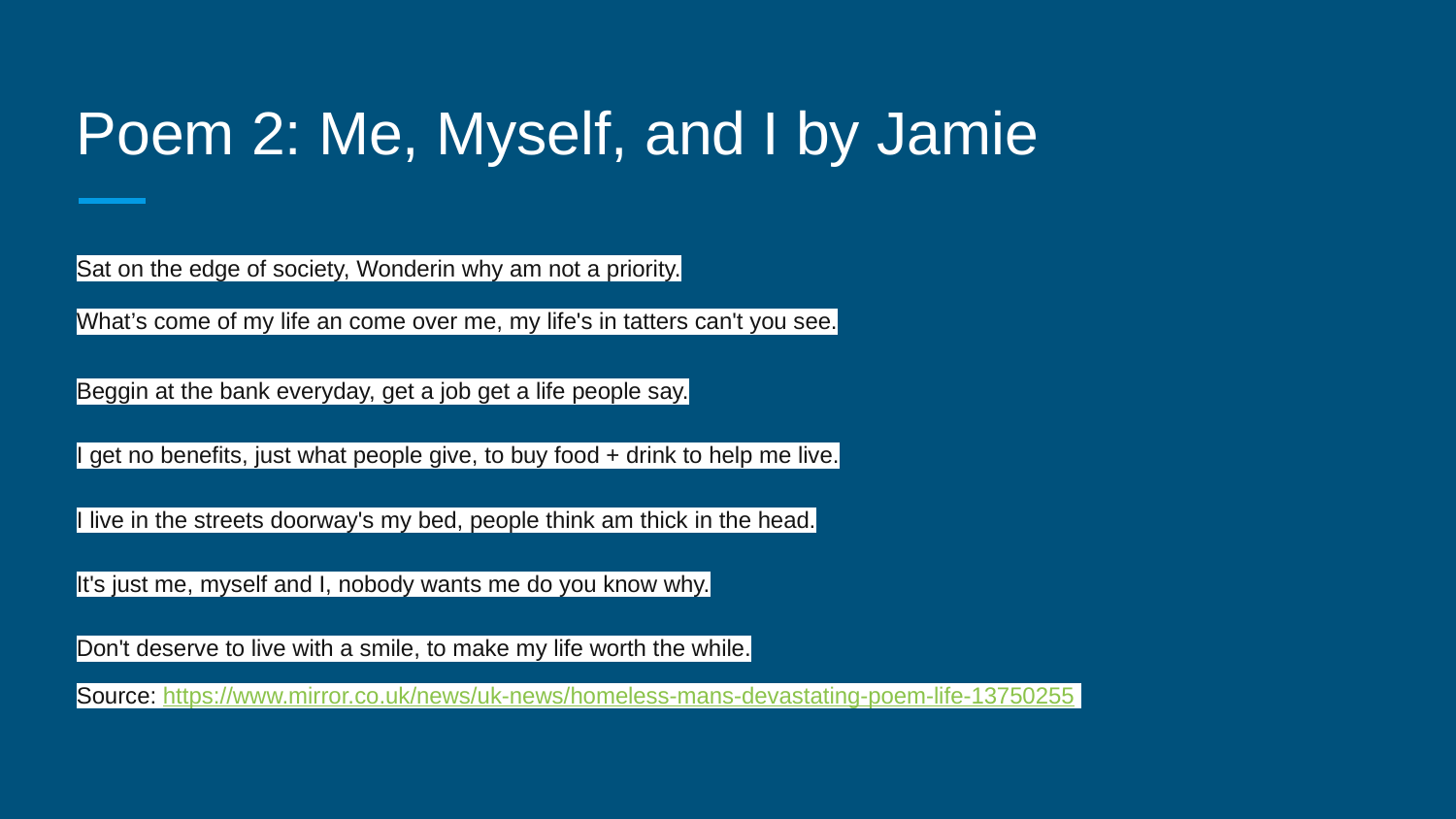

# Poem 2: Me, Myself, and I by Jamie
Sat on the edge of society, Wonderin why am not a priority.
What’s come of my life an come over me, my life's in tatters can't you see.
Beggin at the bank everyday, get a job get a life people say.
I get no benefits, just what people give, to buy food + drink to help me live.
I live in the streets doorway's my bed, people think am thick in the head.
It's just me, myself and I, nobody wants me do you know why.
Don't deserve to live with a smile, to make my life worth the while.
Source: https://www.mirror.co.uk/news/uk-news/homeless-mans-devastating-poem-life-13750255